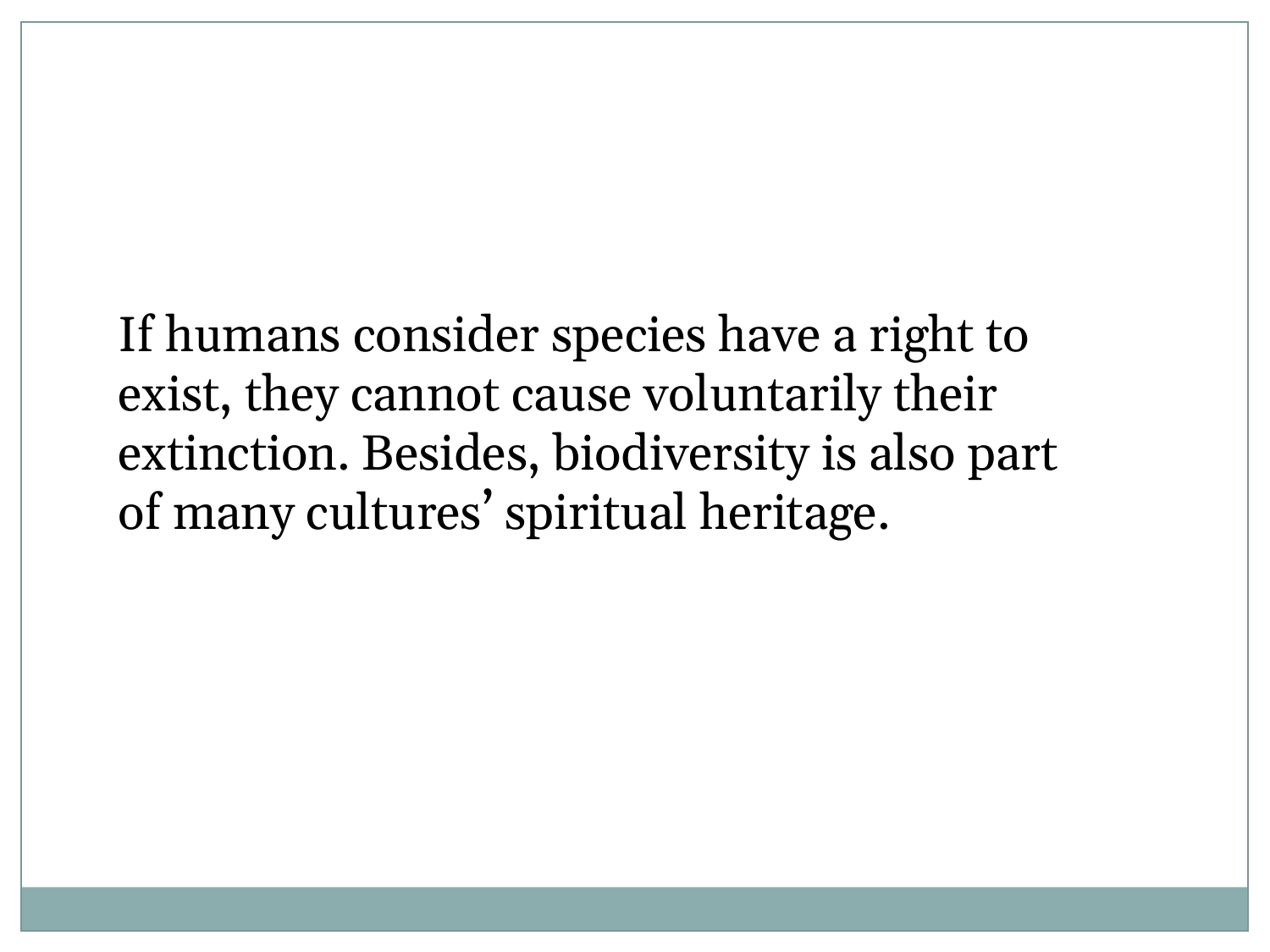

If humans consider species have a right to exist, they cannot cause voluntarily their extinction. Besides, biodiversity is also part of many cultures’ spiritual heritage.